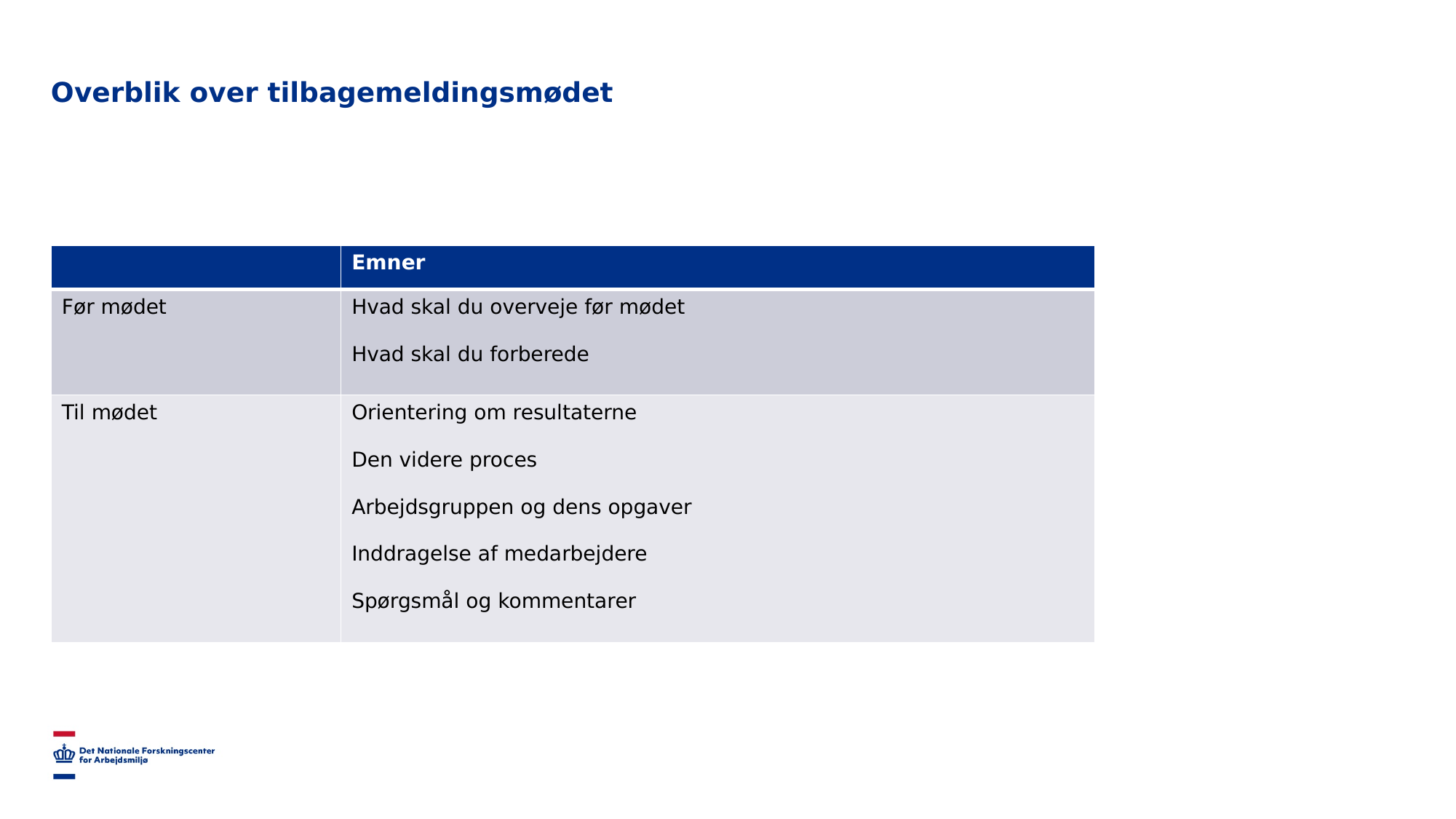

# Overblik over tilbagemeldingsmødet
|  | Emner |
| --- | --- |
| Før mødet | Hvad skal du overveje før mødet Hvad skal du forberede |
| Til mødet | Orientering om resultaterne Den videre proces Arbejdsgruppen og dens opgaver Inddragelse af medarbejdere Spørgsmål og kommentarer |